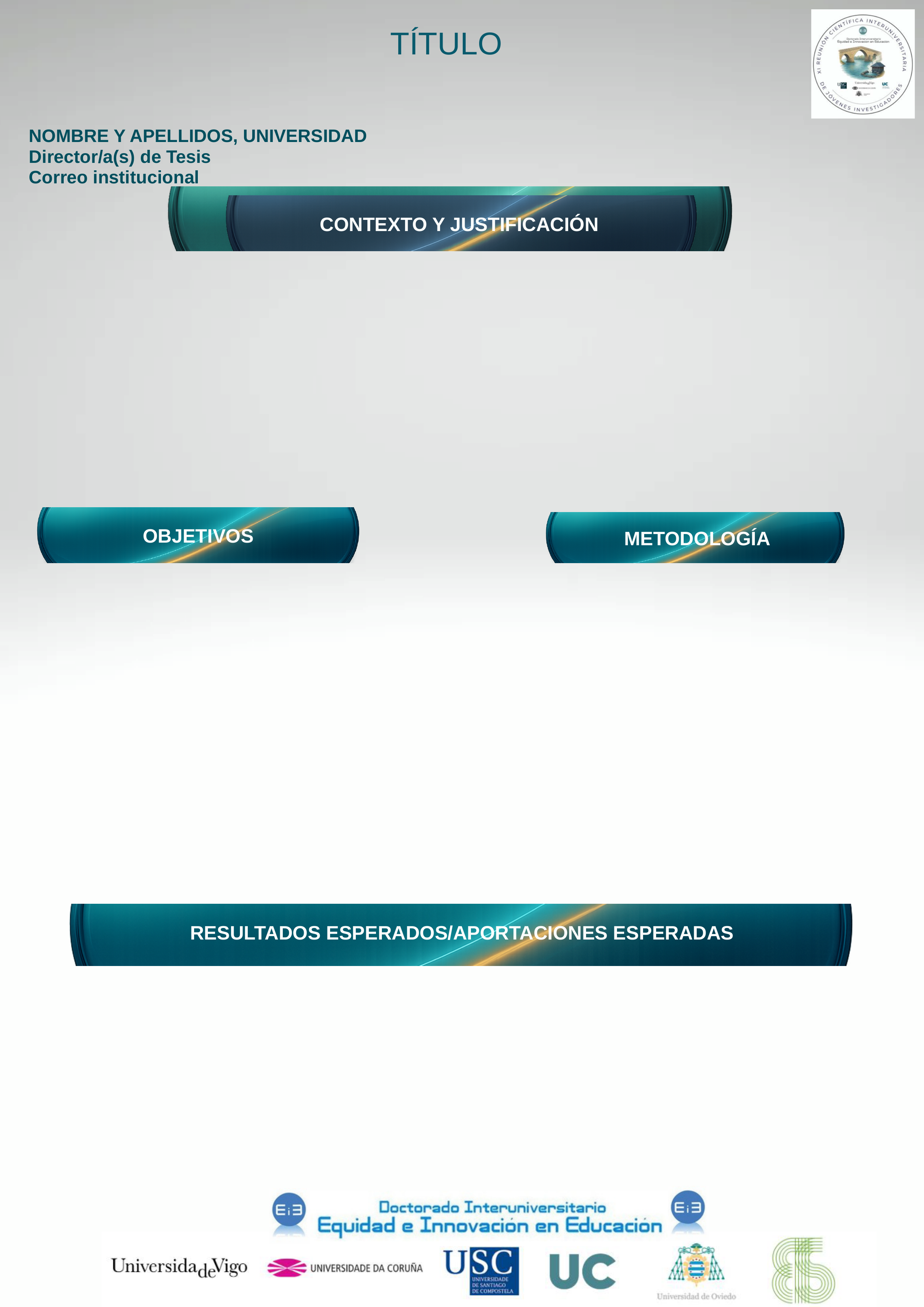

TÍTULO
NOMBRE Y APELLIDOS, UNIVERSIDAD
Director/a(s) de Tesis
Correo institucional

CONTEXTO Y JUSTIFICACIÓN

OBJETIVOS

METODOLOGÍA

RESULTADOS ESPERADOS/APORTACIONES ESPERADAS